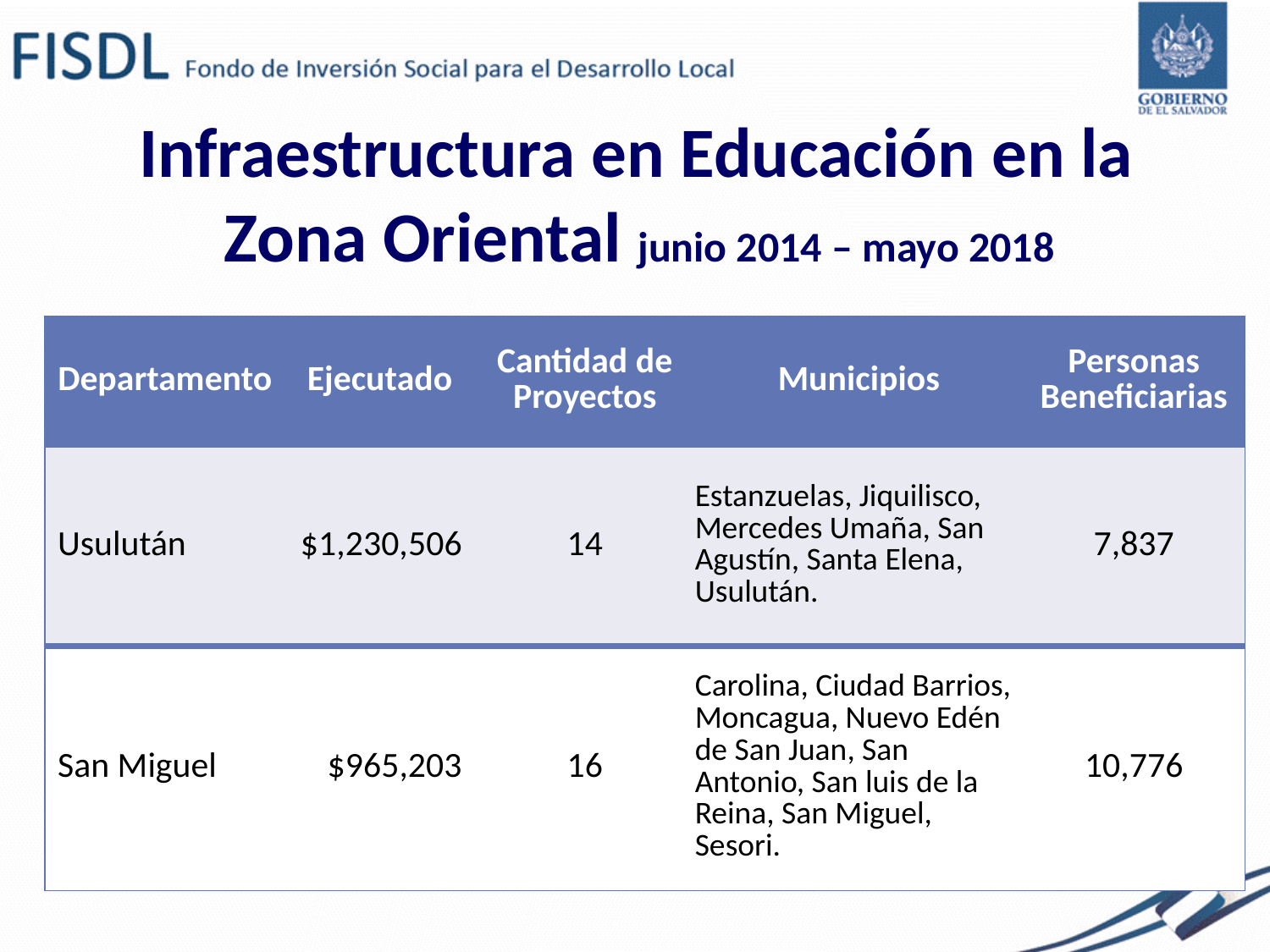

Infraestructura en Educación en la
Zona Oriental junio 2014 – mayo 2018
| Departamento | Ejecutado | Cantidad de Proyectos | Municipios | Personas Beneficiarias |
| --- | --- | --- | --- | --- |
| Usulután | $1,230,506 | 14 | Estanzuelas, Jiquilisco, Mercedes Umaña, San Agustín, Santa Elena, Usulután. | 7,837 |
| San Miguel | $965,203 | 16 | Carolina, Ciudad Barrios, Moncagua, Nuevo Edén de San Juan, San Antonio, San luis de la Reina, San Miguel, Sesori. | 10,776 |